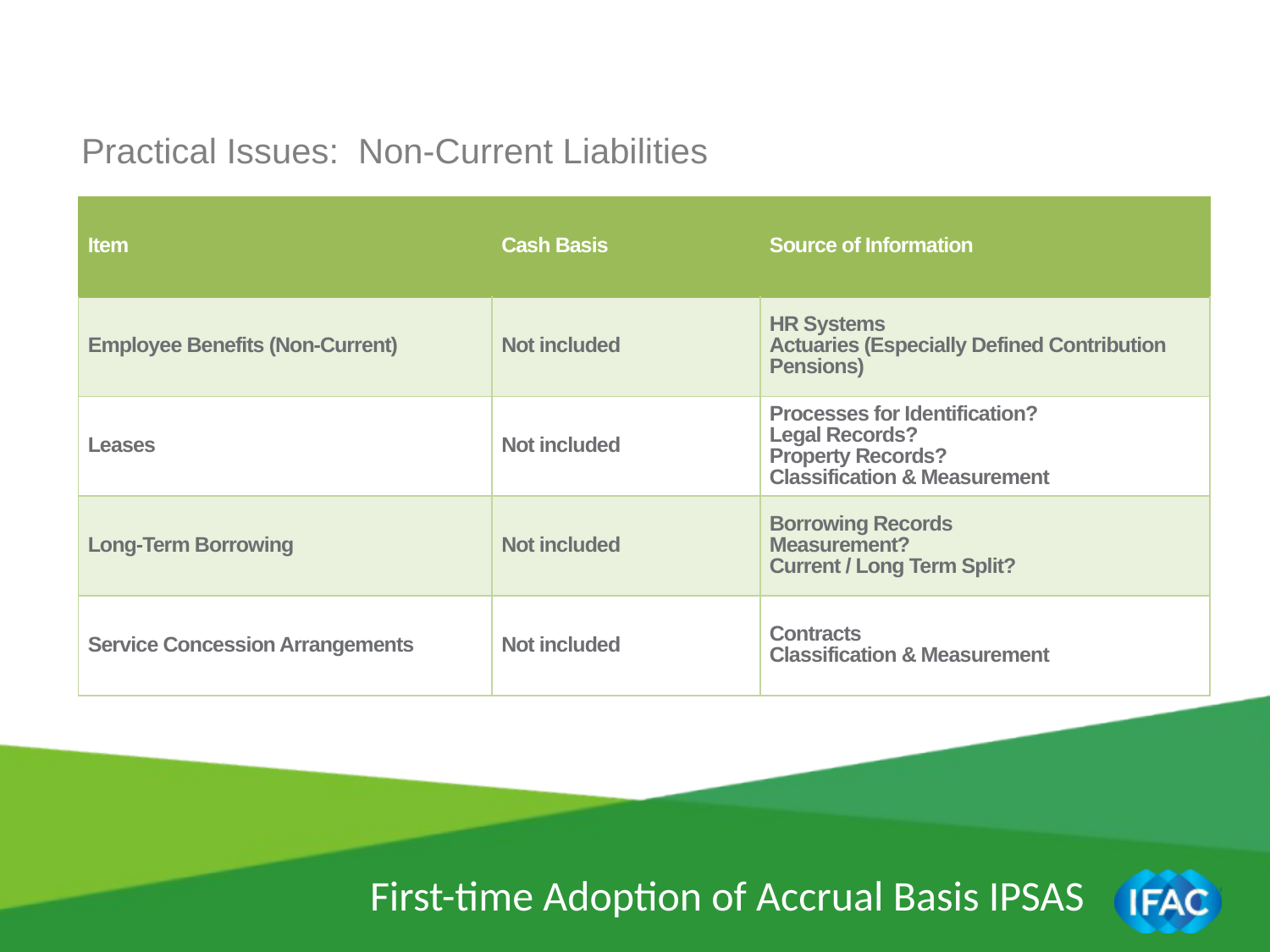

Practical Issues:  Non-Current Liabilities

| Item | Cash Basis | Source of Information |
| --- | --- | --- |
| Employee Benefits (Non-Current) | Not included | HR Systems Actuaries (Especially Defined Contribution Pensions) |
| Leases | Not included | Processes for Identification? Legal Records? Property Records? Classification & Measurement |
| Long-Term Borrowing | Not included | Borrowing Records Measurement? Current / Long Term Split? |
| Service Concession Arrangements | Not included | Contracts Classification & Measurement |
First-time Adoption of Accrual Basis IPSAS